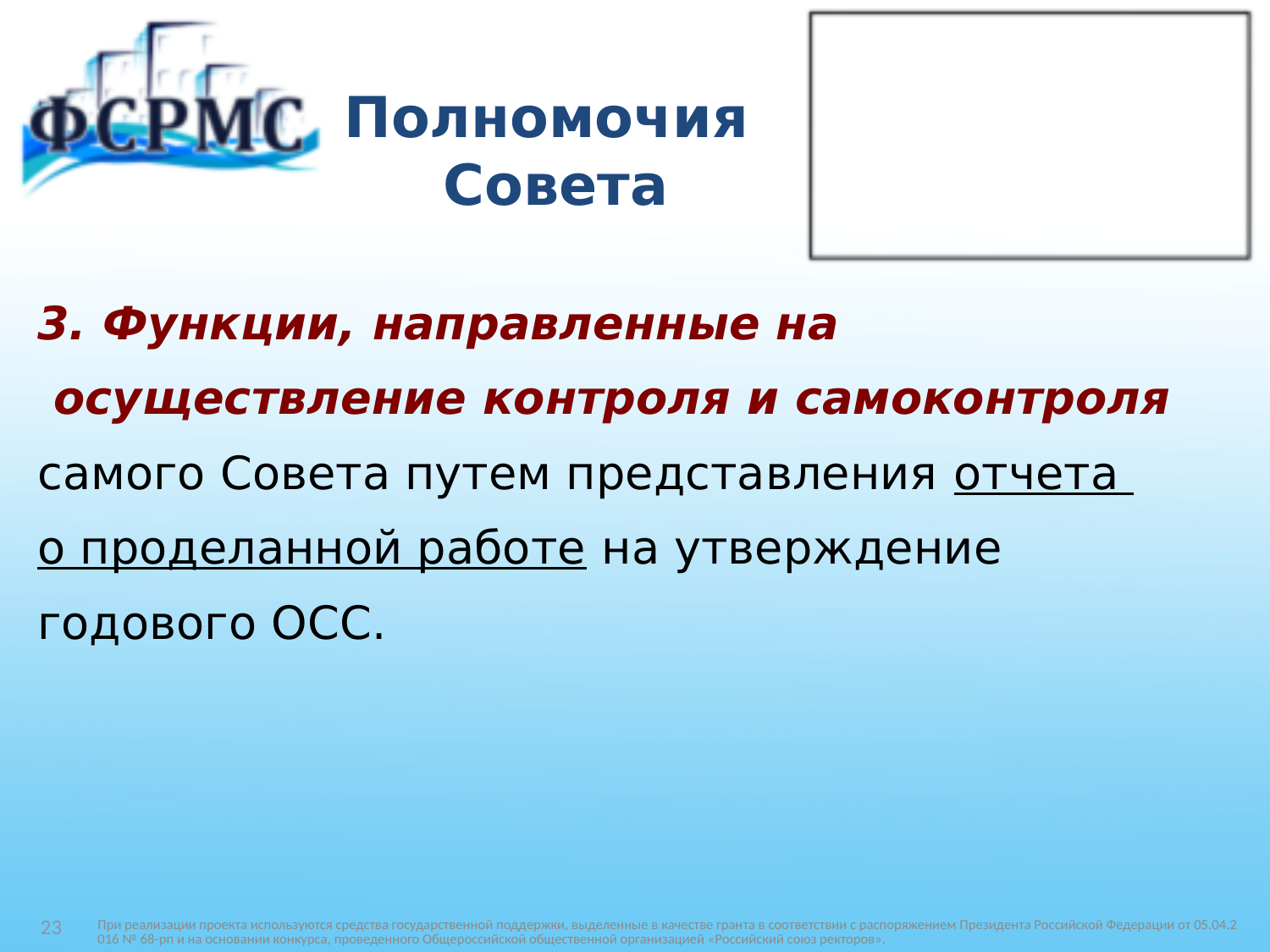

# Полномочия Совета
3. Функции, направленные на
 осуществление контроля и самоконтроля
самого Совета путем представления отчета
о проделанной работе на утверждение
годового ОСС.

При реализации проекта используются средства государственной поддержки, выделенные в качестве гранта в соответствии c распоряжением Президента Российской Федерации от 05.04.2016 № 68-рп и на основании конкурса, проведенного Общероссийской общественной организацией «Российский союз ректоров».
23